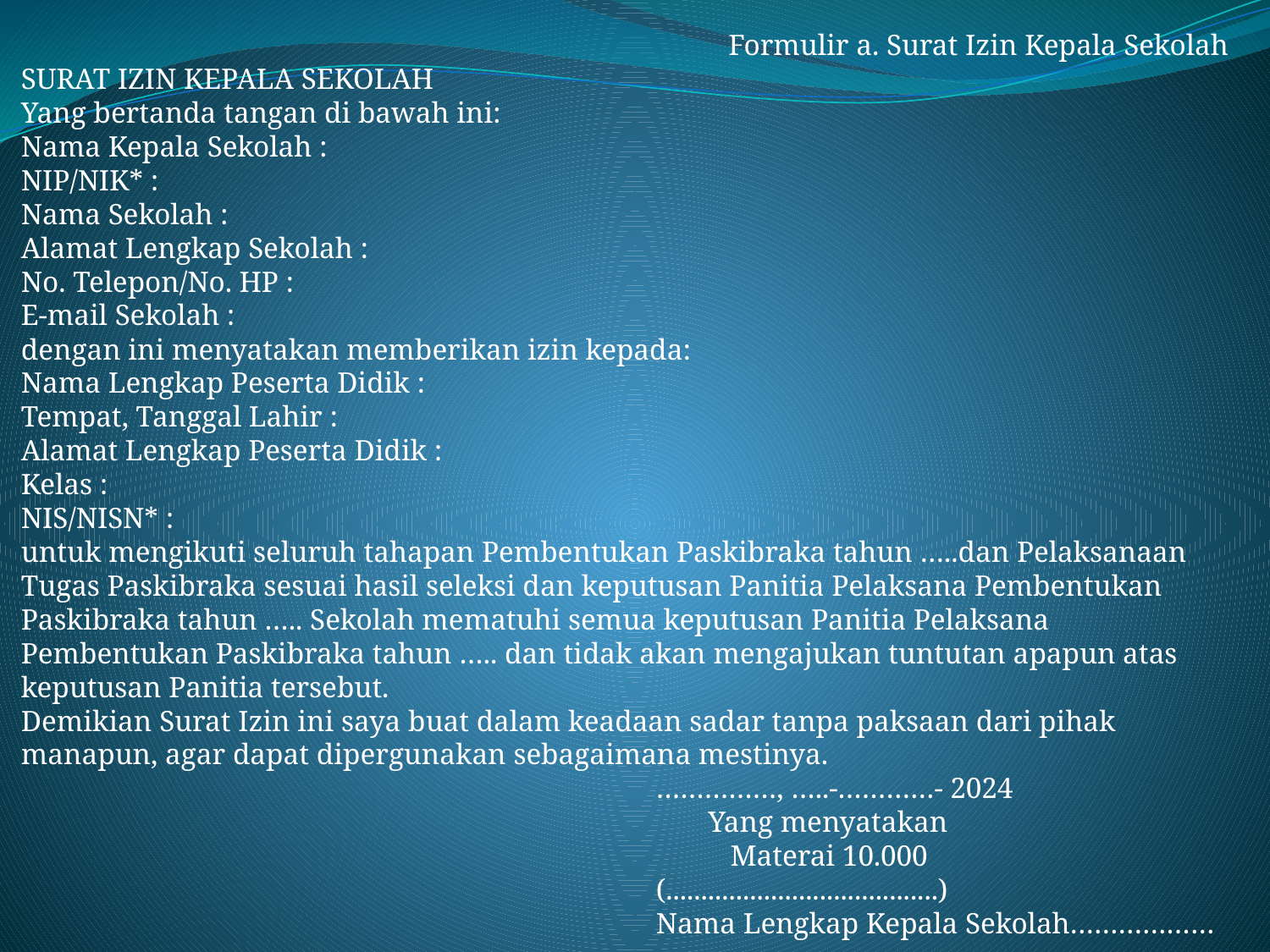

Formulir a. Surat Izin Kepala Sekolah
SURAT IZIN KEPALA SEKOLAH
Yang bertanda tangan di bawah ini:
Nama Kepala Sekolah :
NIP/NIK* :
Nama Sekolah :
Alamat Lengkap Sekolah :
No. Telepon/No. HP :
E-mail Sekolah :
dengan ini menyatakan memberikan izin kepada:
Nama Lengkap Peserta Didik :
Tempat, Tanggal Lahir :
Alamat Lengkap Peserta Didik :
Kelas :
NIS/NISN* :
untuk mengikuti seluruh tahapan Pembentukan Paskibraka tahun …..dan Pelaksanaan Tugas Paskibraka sesuai hasil seleksi dan keputusan Panitia Pelaksana Pembentukan Paskibraka tahun ….. Sekolah mematuhi semua keputusan Panitia Pelaksana Pembentukan Paskibraka tahun ….. dan tidak akan mengajukan tuntutan apapun atas keputusan Panitia tersebut.
Demikian Surat Izin ini saya buat dalam keadaan sadar tanpa paksaan dari pihak manapun, agar dapat dipergunakan sebagaimana mestinya.
					……………, …..-…………- 2024
				 	       Yang menyatakan
				    	          Materai 10.000
					(.......................................)
					Nama Lengkap Kepala Sekolah………………